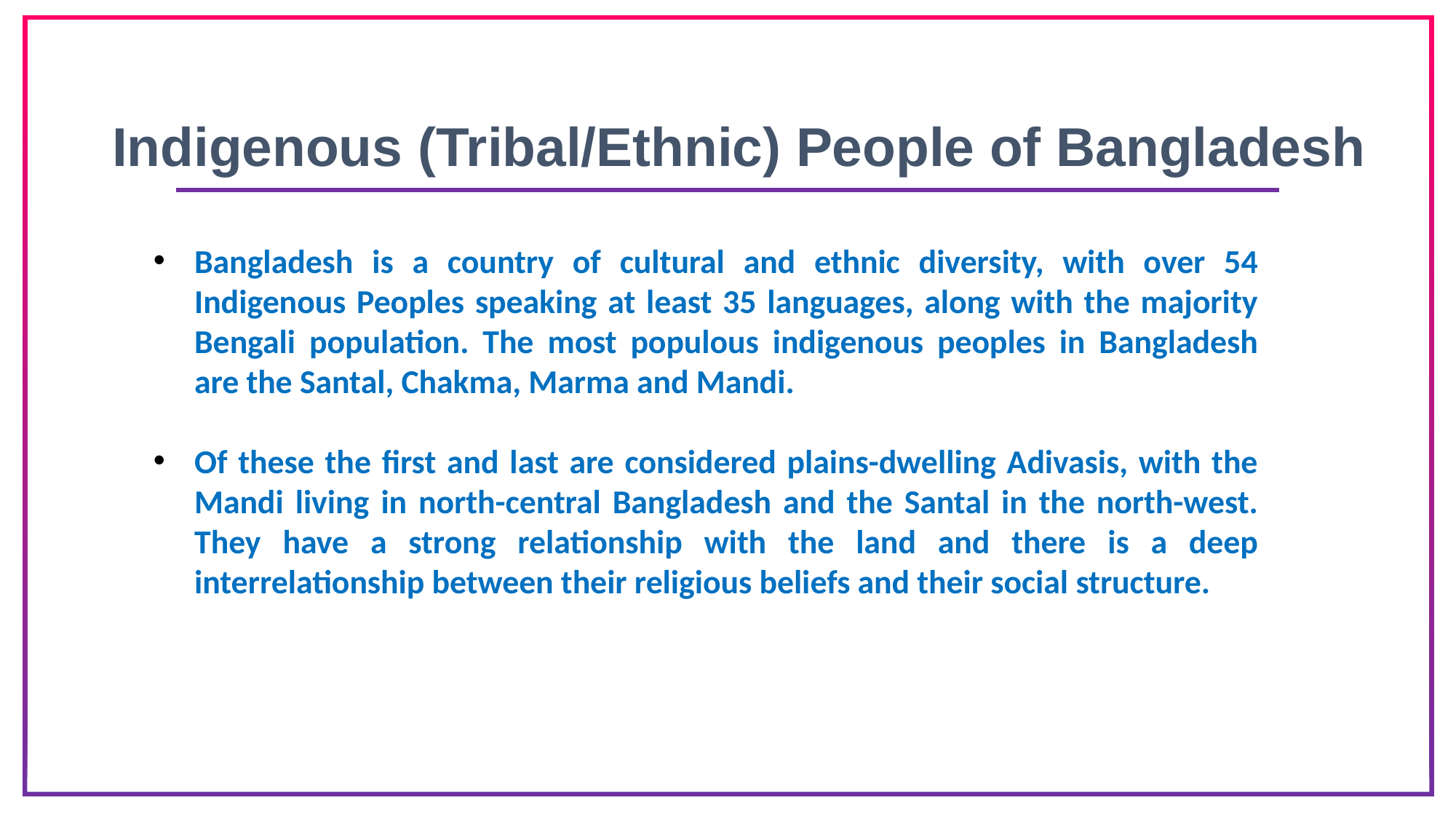

Indigenous (Tribal/Ethnic) People of Bangladesh
Bangladesh is a country of cultural and ethnic diversity, with over 54 Indigenous Peoples speaking at least 35 languages, along with the majority Bengali population. The most populous indigenous peoples in Bangladesh are the Santal, Chakma, Marma and Mandi.

Of these the first and last are considered plains-dwelling Adivasis, with the Mandi living in north-central Bangladesh and the Santal in the north-west. They have a strong relationship with the land and there is a deep interrelationship between their religious beliefs and their social structure.